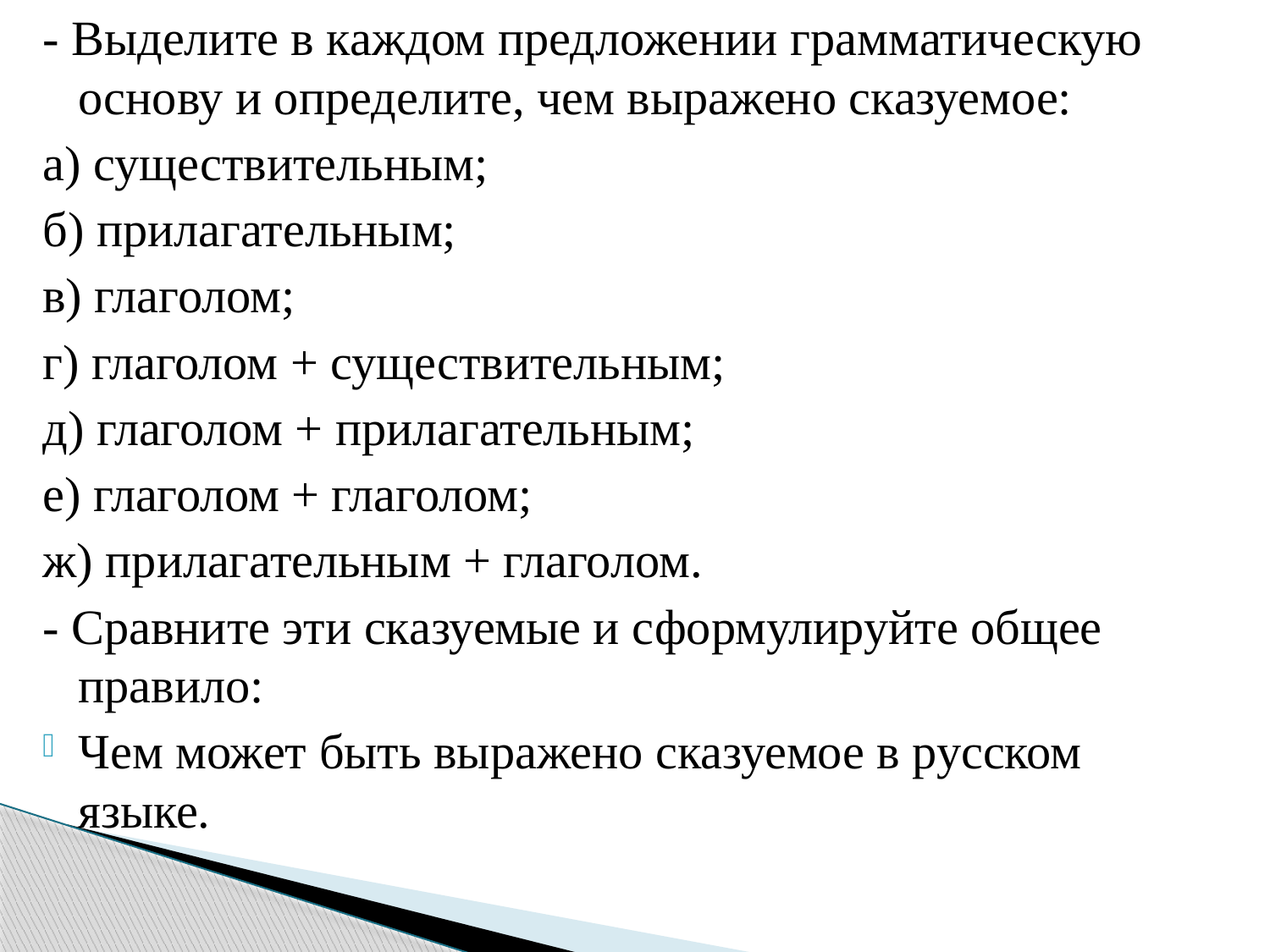

- Выделите в каждом предложении грамматическую основу и определите, чем выражено сказуемое:
а) существительным;
б) прилагательным;
в) глаголом;
г) глаголом + существительным;
д) глаголом + прилагательным;
е) глаголом + глаголом;
ж) прилагательным + глаголом.
- Сравните эти сказуемые и сформулируйте общее правило:
Чем может быть выражено сказуемое в русском языке.